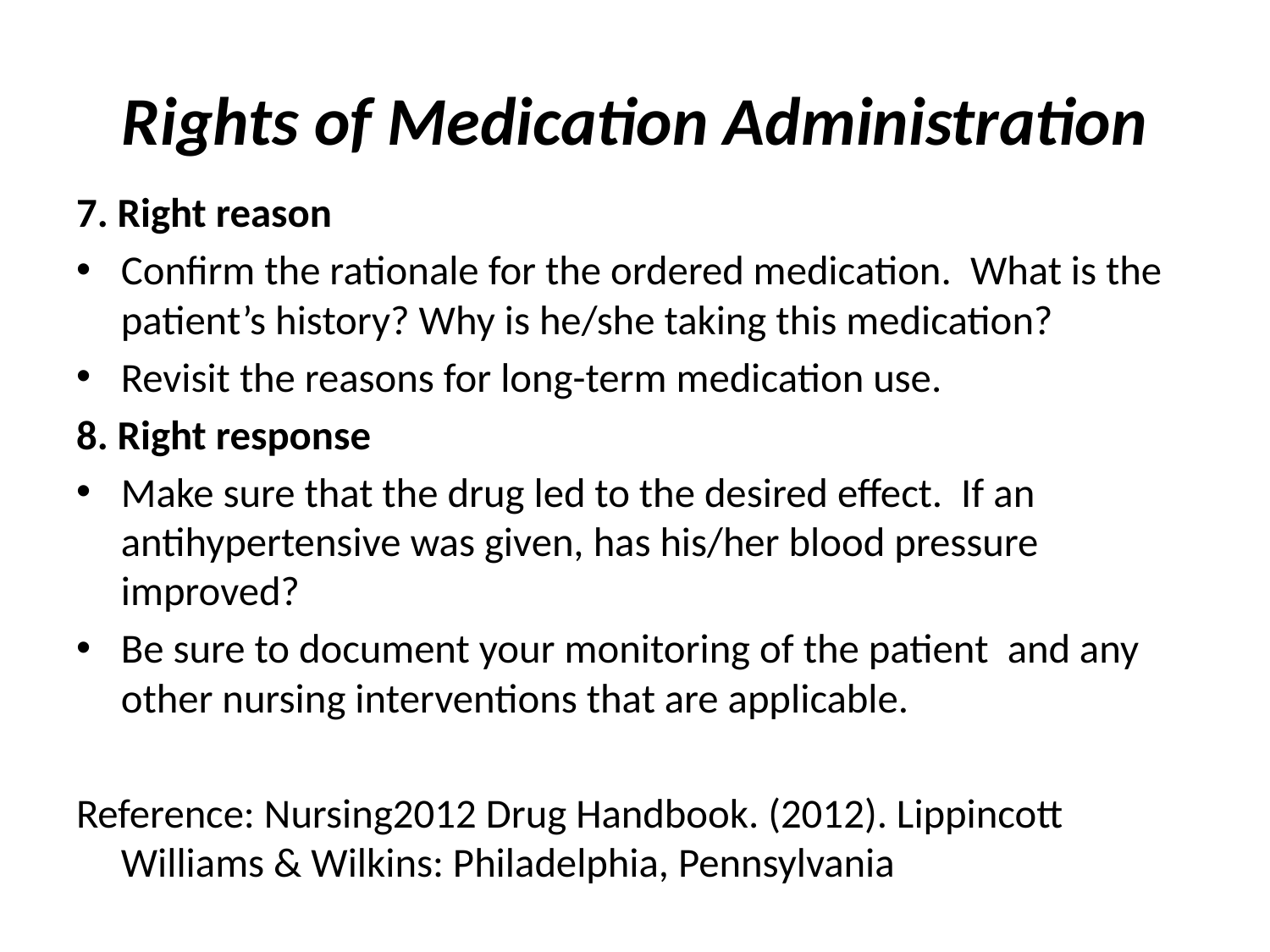

# Rights of Medication Administration
7. Right reason
Confirm the rationale for the ordered medication.  What is the patient’s history? Why is he/she taking this medication?
Revisit the reasons for long-term medication use.
8. Right response
Make sure that the drug led to the desired effect.  If an antihypertensive was given, has his/her blood pressure improved?
Be sure to document your monitoring of the patient  and any other nursing interventions that are applicable.

Reference: Nursing2012 Drug Handbook. (2012). Lippincott Williams & Wilkins: Philadelphia, Pennsylvania